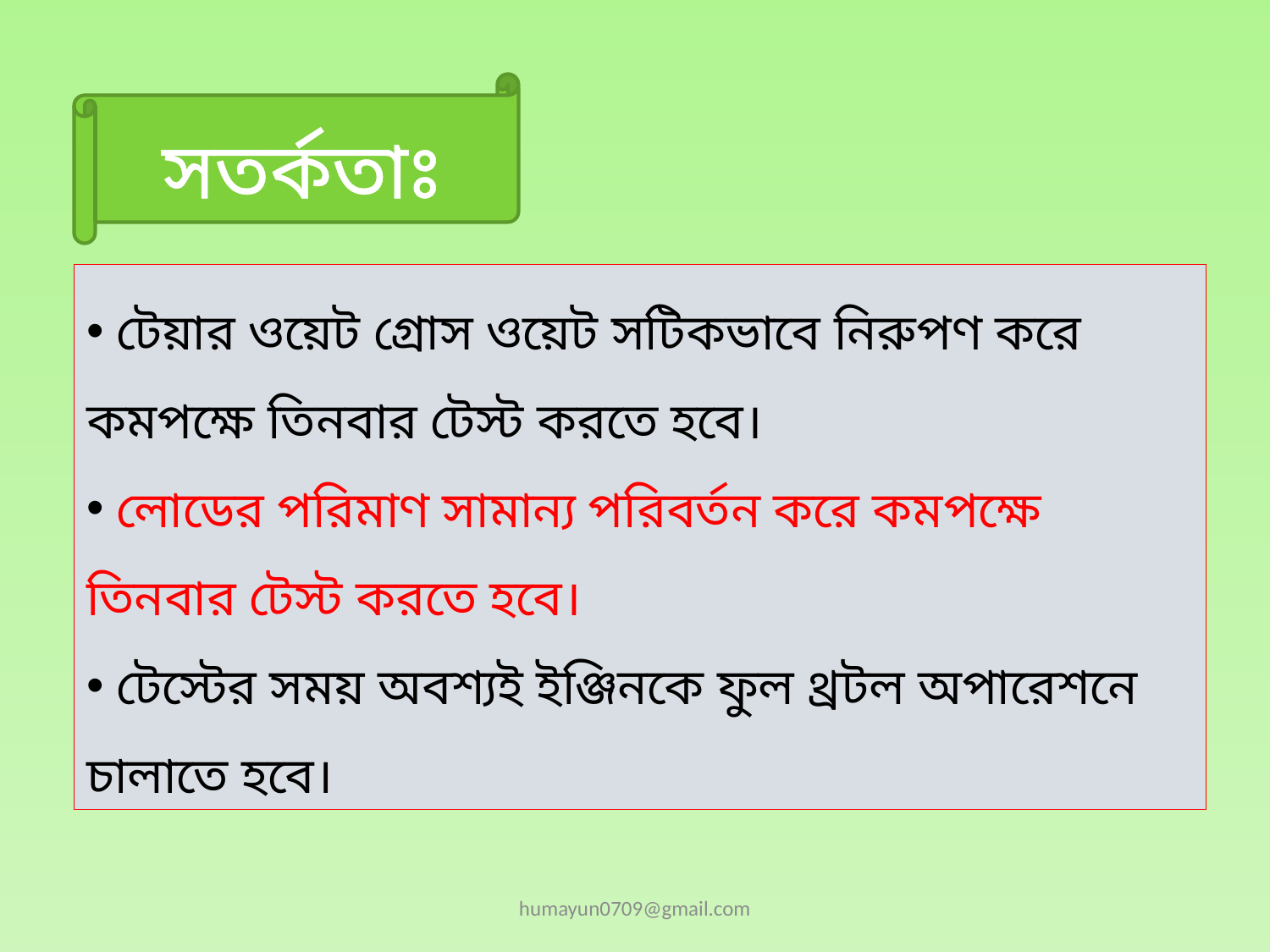

সতর্কতাঃ
 টেয়ার ওয়েট গ্রোস ওয়েট সটিকভাবে নিরুপণ করে কমপক্ষে তিনবার টেস্ট করতে হবে।
 লোডের পরিমাণ সামান্য পরিবর্তন করে কমপক্ষে তিনবার টেস্ট করতে হবে।
 টেস্টের সময় অবশ্যই ইঞ্জিনকে ফুল থ্রটল অপারেশনে চালাতে হবে।
humayun0709@gmail.com